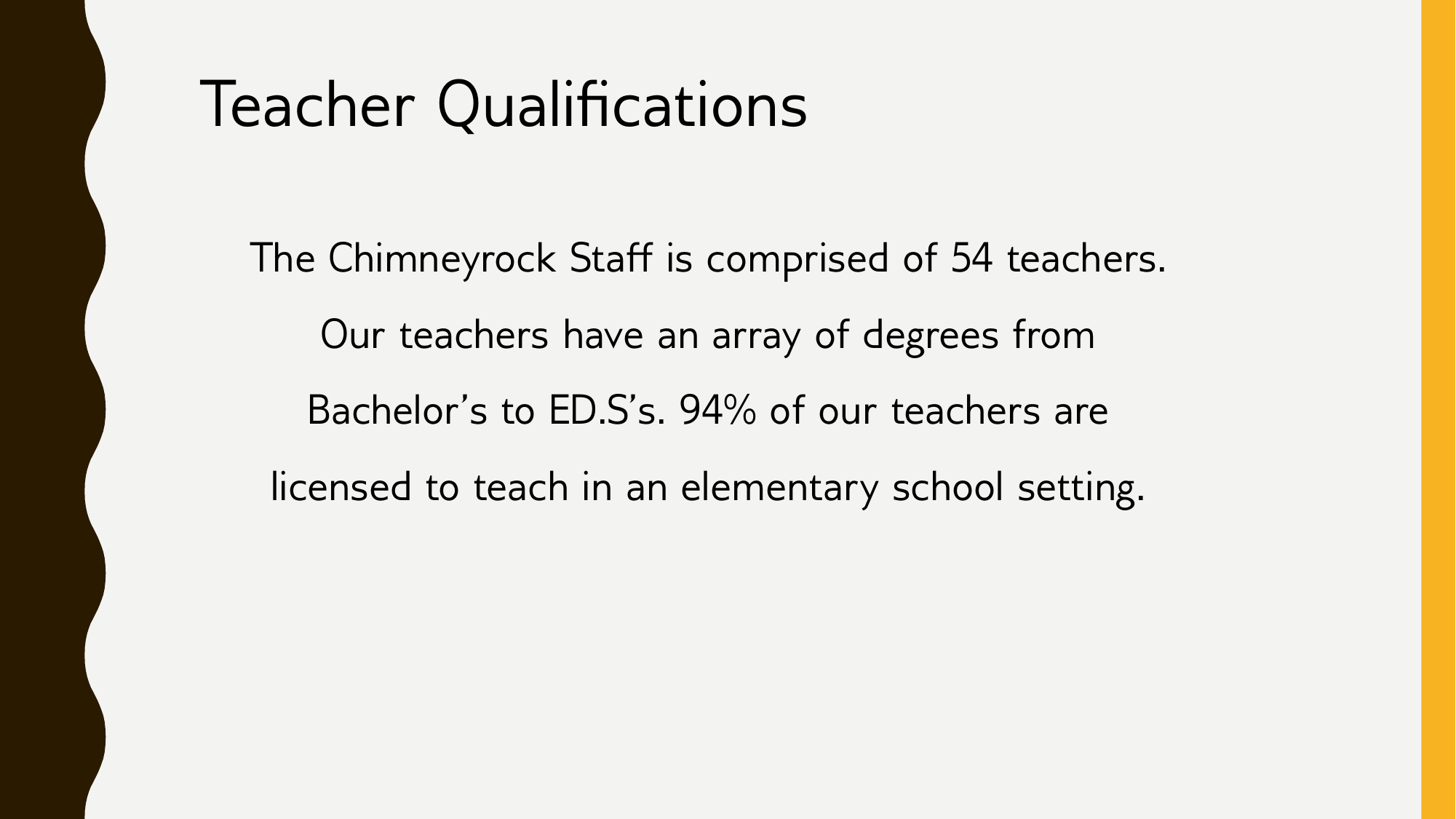

Teacher Qualifications
The Chimneyrock Staff is comprised of 54 teachers. Our teachers have an array of degrees from Bachelor’s to ED.S’s. 94% of our teachers are licensed to teach in an elementary school setting.